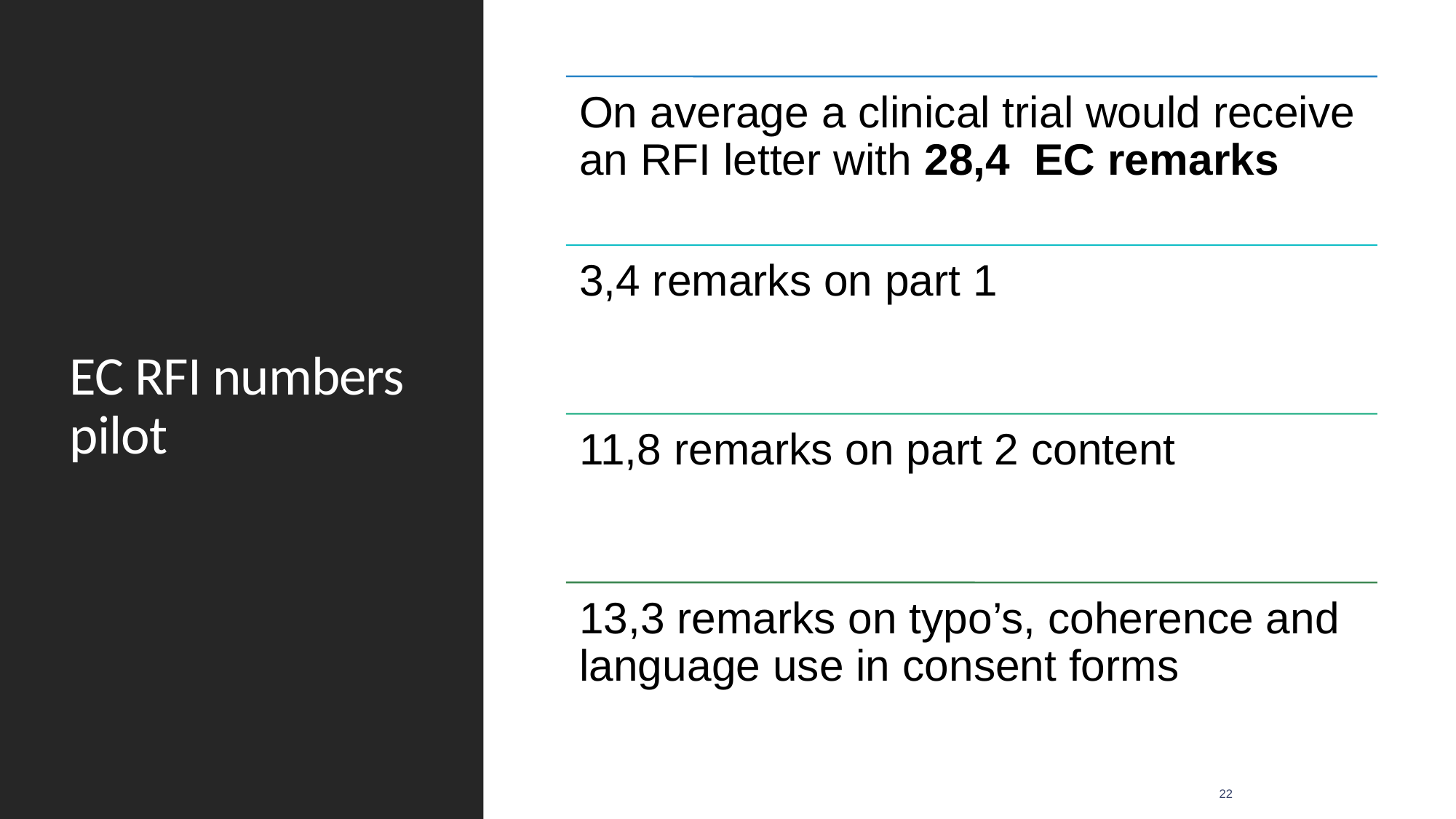

# EC RFI numbers pilot
On average a clinical trial would receive an RFI letter with 28,4  EC remarks
3,4 remarks on part 1
11,8 remarks on part 2 content
13,3 remarks on typo’s, coherence and language use in consent forms
22